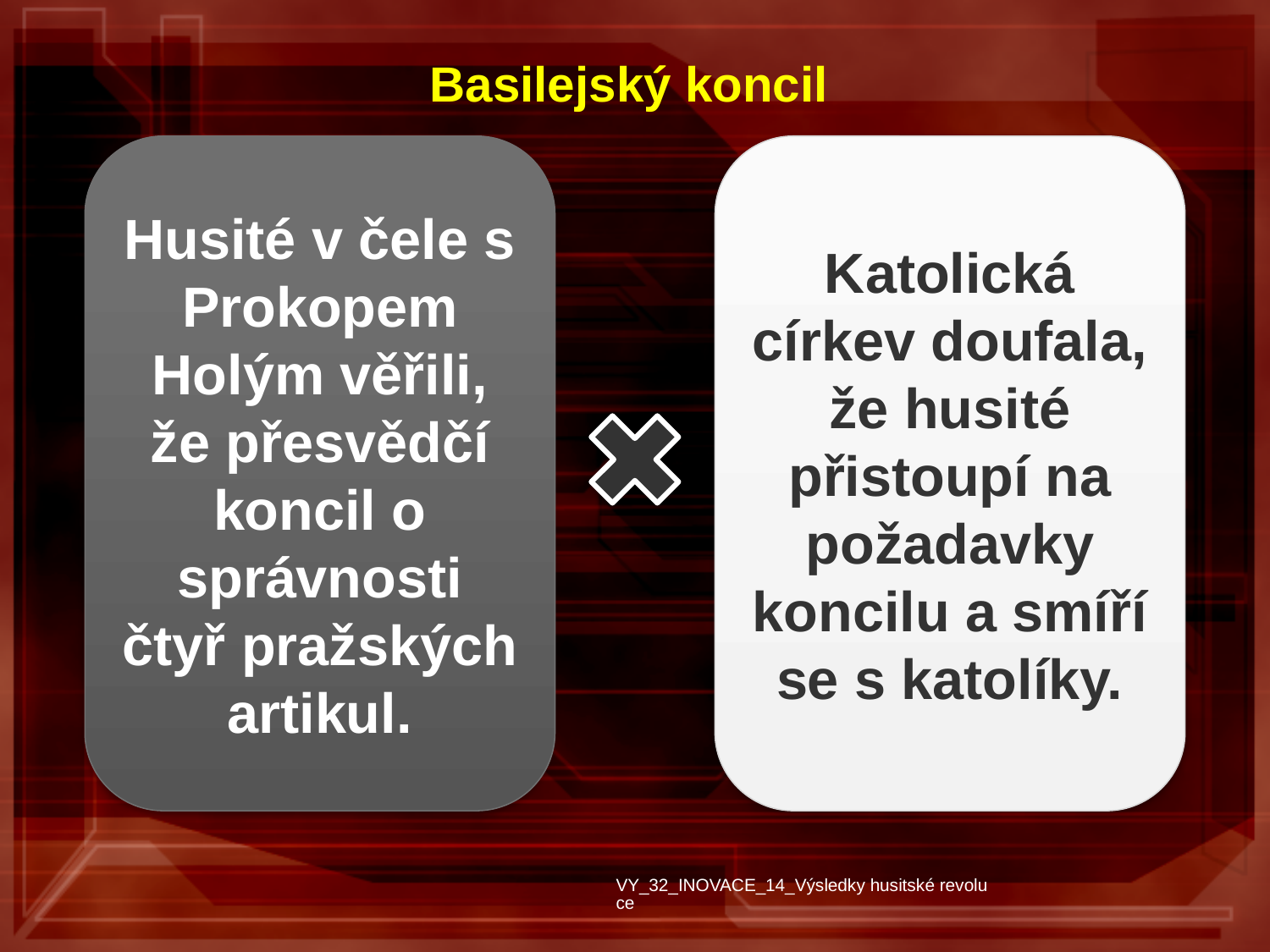

Basilejský koncil
Husité v čele s Prokopem Holým věřili, že přesvědčí koncil o správnosti čtyř pražských artikul.
Katolická církev doufala, že husité přistoupí na požadavky koncilu a smíří se s katolíky.

VY_32_INOVACE_14_Výsledky husitské revoluce